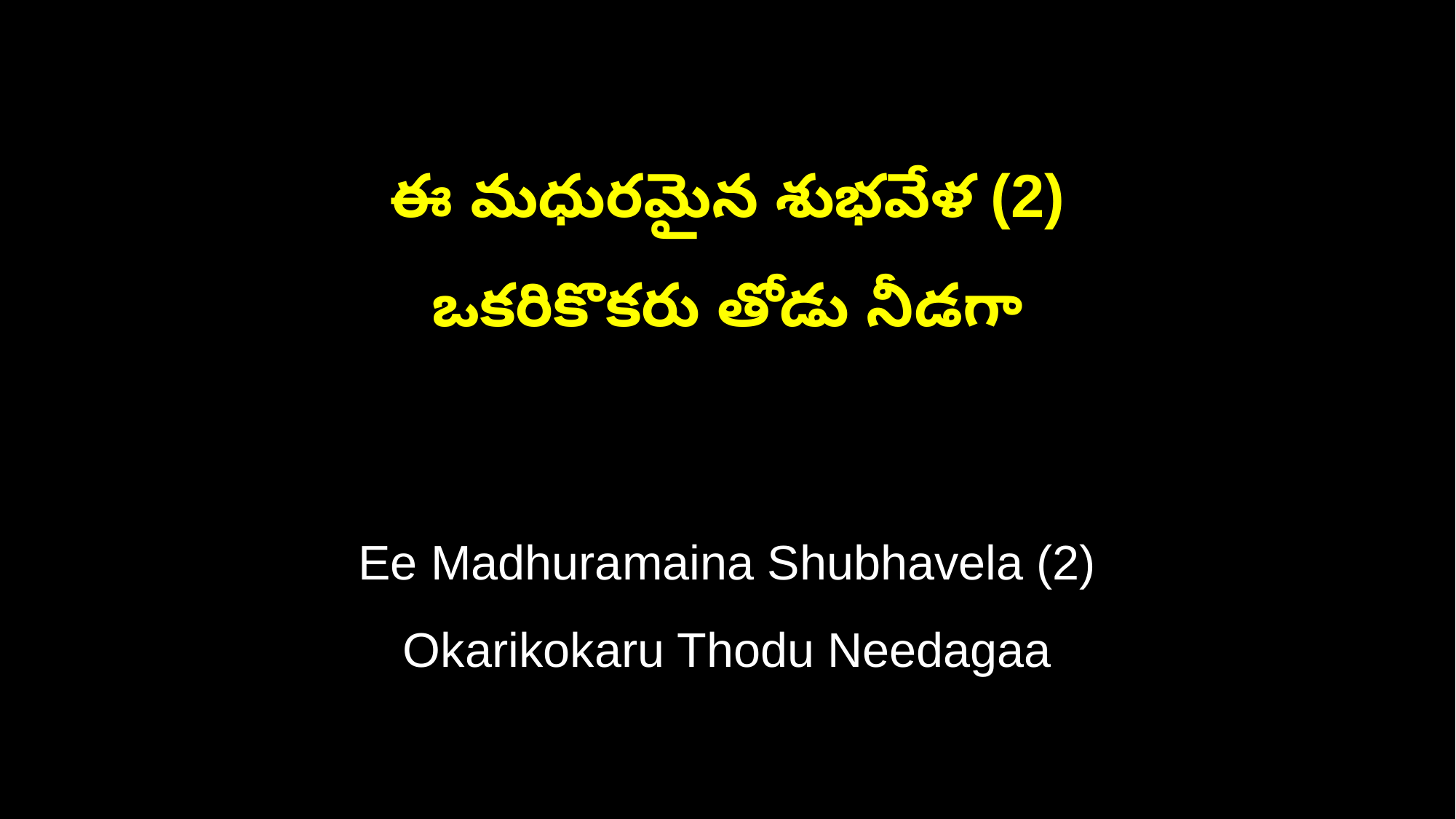

ఈ మధురమైన శుభవేళ (2)
ఒకరికొకరు తోడు నీడగా
Ee Madhuramaina Shubhavela (2)
Okarikokaru Thodu Needagaa